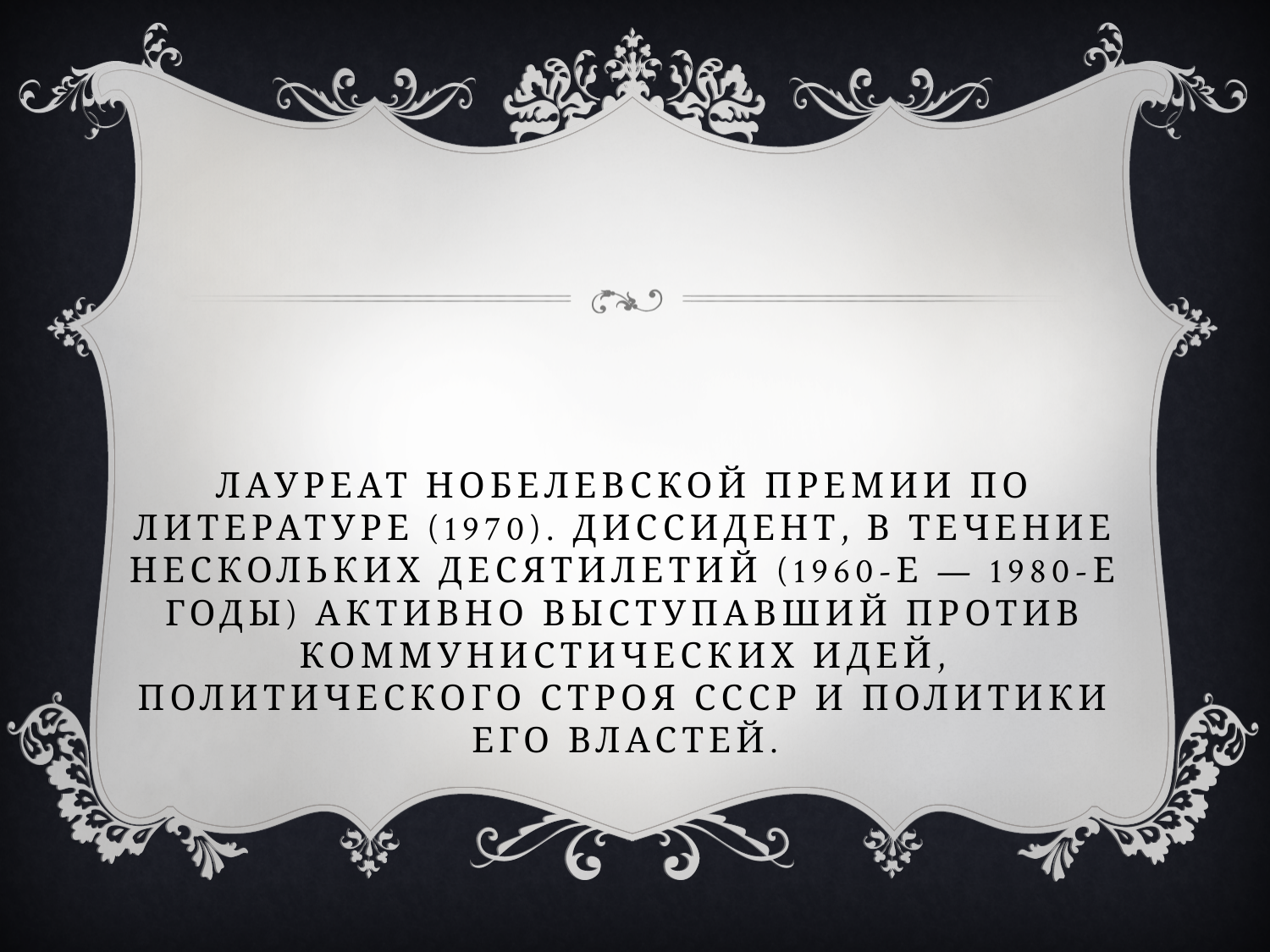

# Лауреат Нобелевской премии по литературе (1970). Диссидент, в течение нескольких десятилетий (1960-е — 1980-е годы) активно выступавший против коммунистических идей, политического строя СССР и политики его властей.